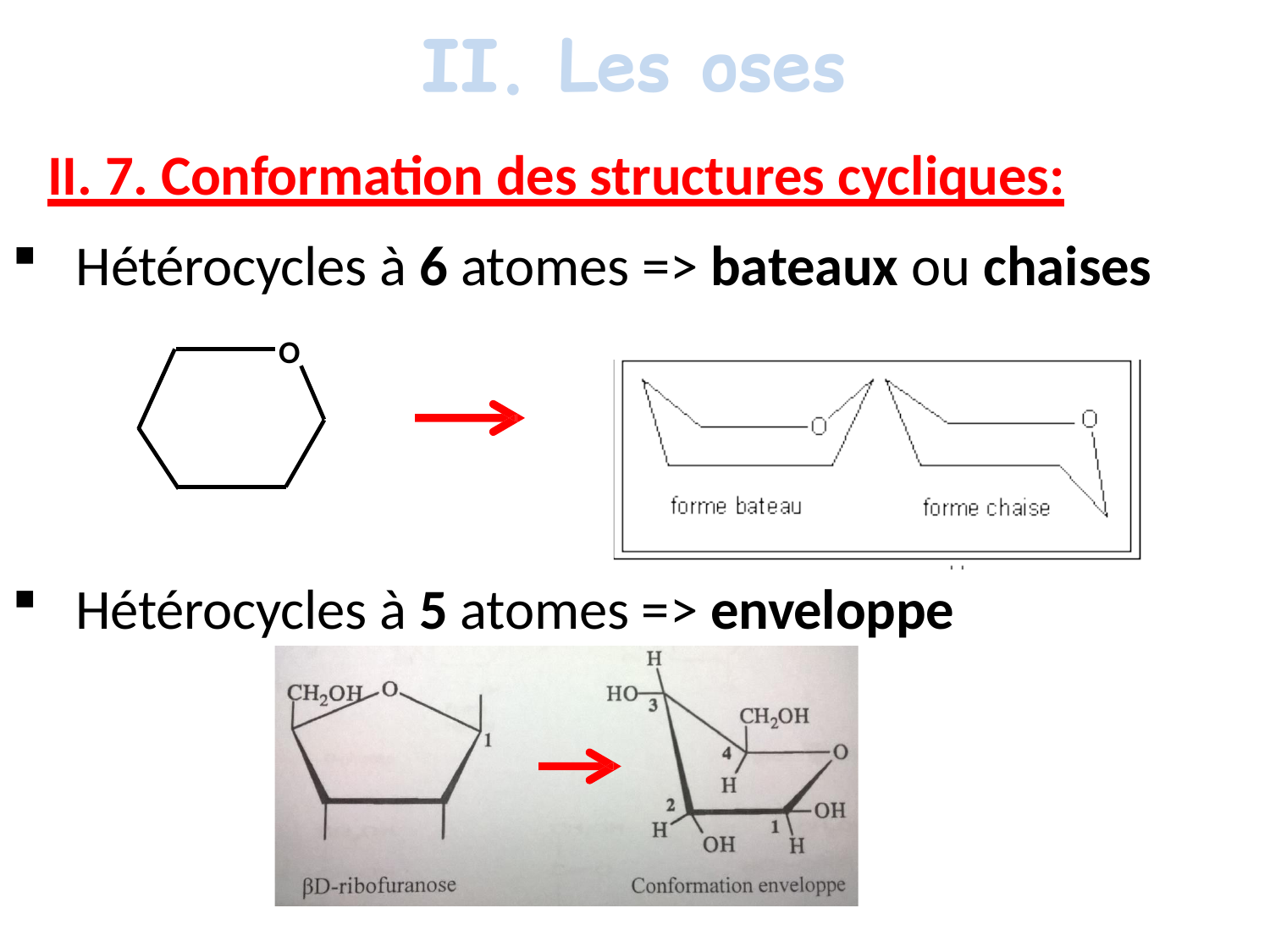

# II. Les oses
II. 7. Conformation des structures cycliques:
Hétérocycles à 6 atomes => bateaux ou chaises
O

Hétérocycles à 5 atomes => enveloppe